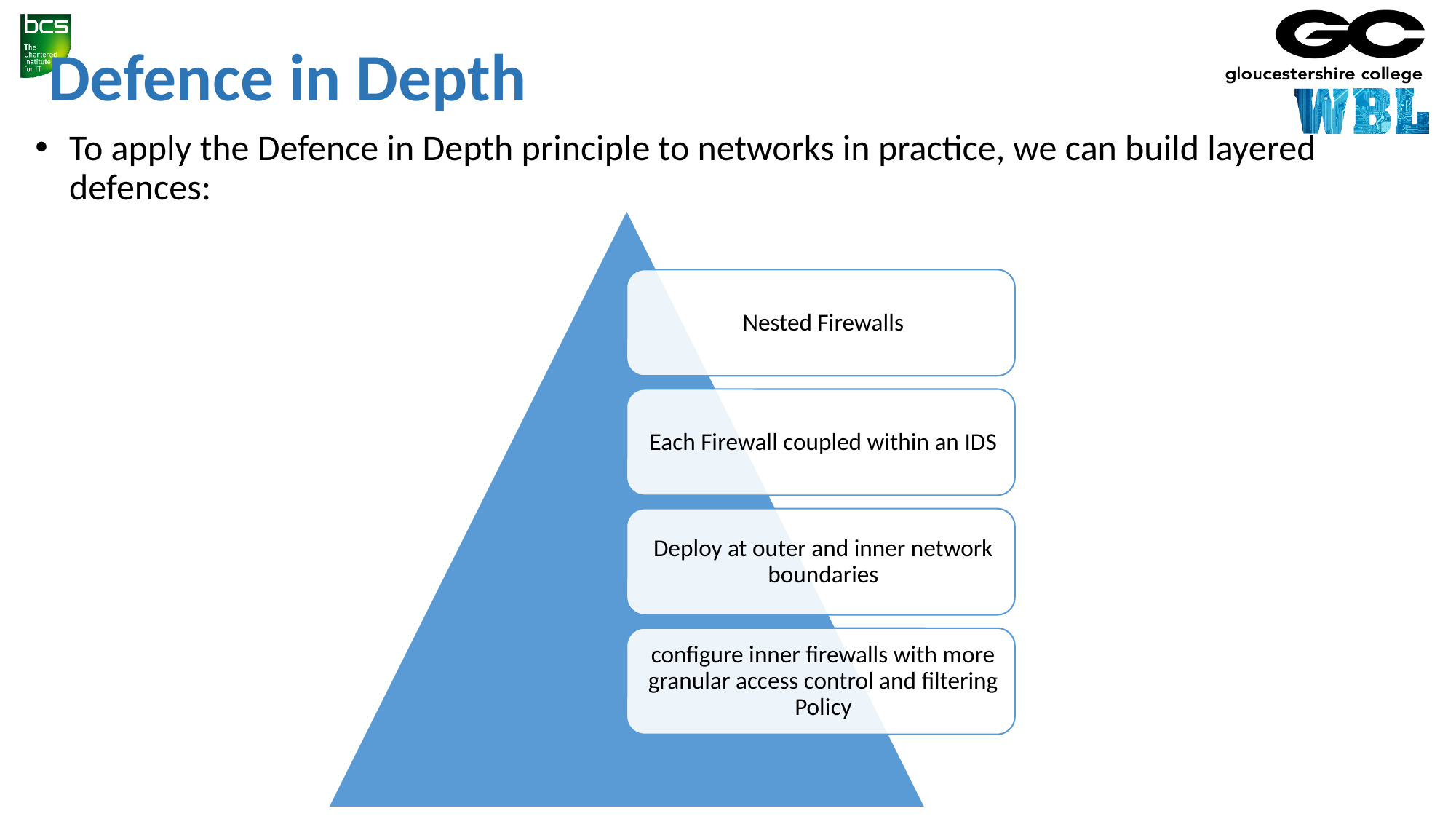

Defence in Depth
To apply the Defence in Depth principle to networks in practice, we can build layered defences:

Nested Firewalls
Each Firewall coupled within an IDS
Deploy at outer and inner network boundaries
configure inner firewalls with more granular access control and filtering Policy